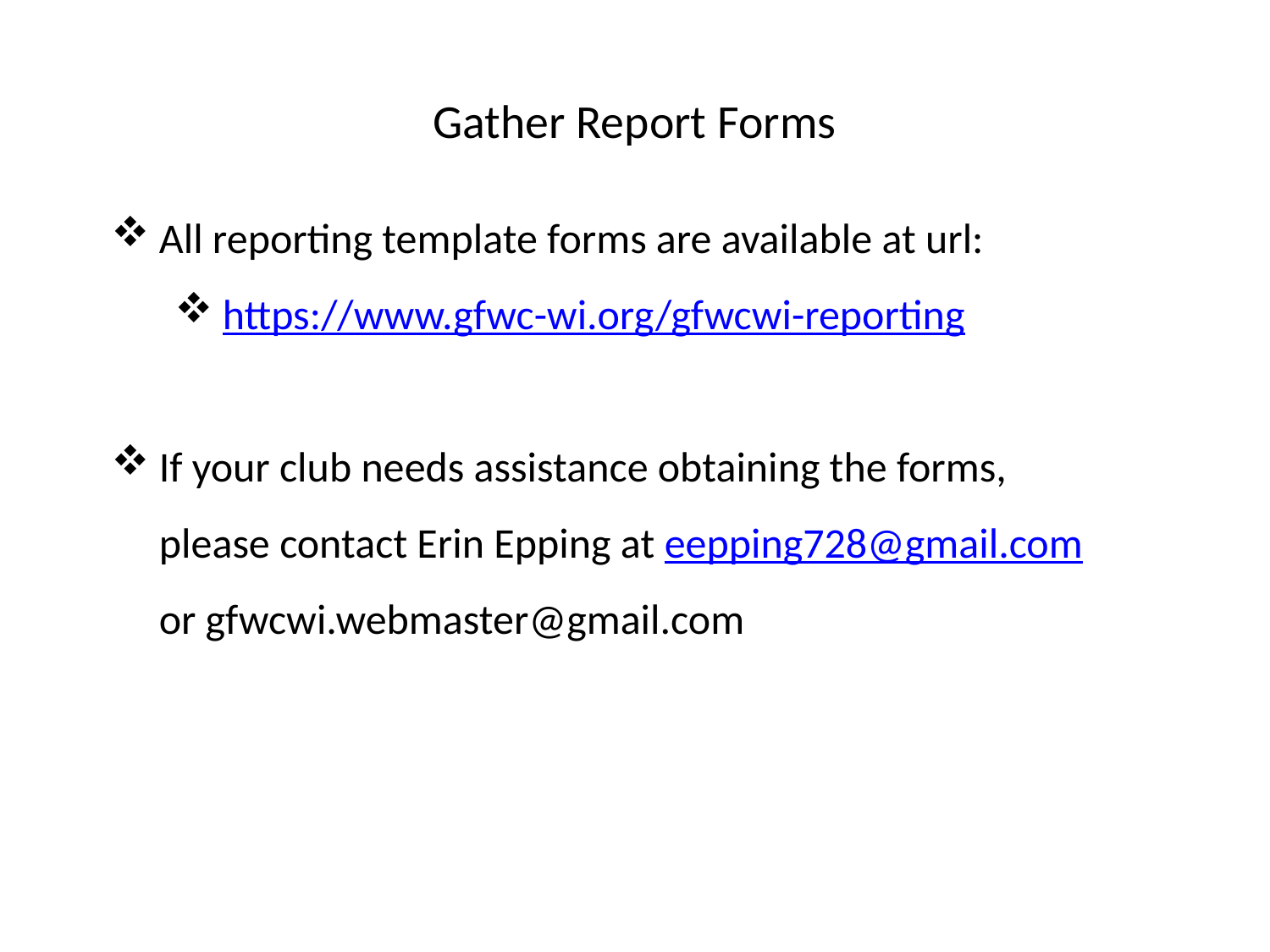

# Gather Report Forms
All reporting template forms are available at url:
https://www.gfwc-wi.org/gfwcwi-reporting

If your club needs assistance obtaining the forms, please contact Erin Epping at eepping728@gmail.com or gfwcwi.webmaster@gmail.com